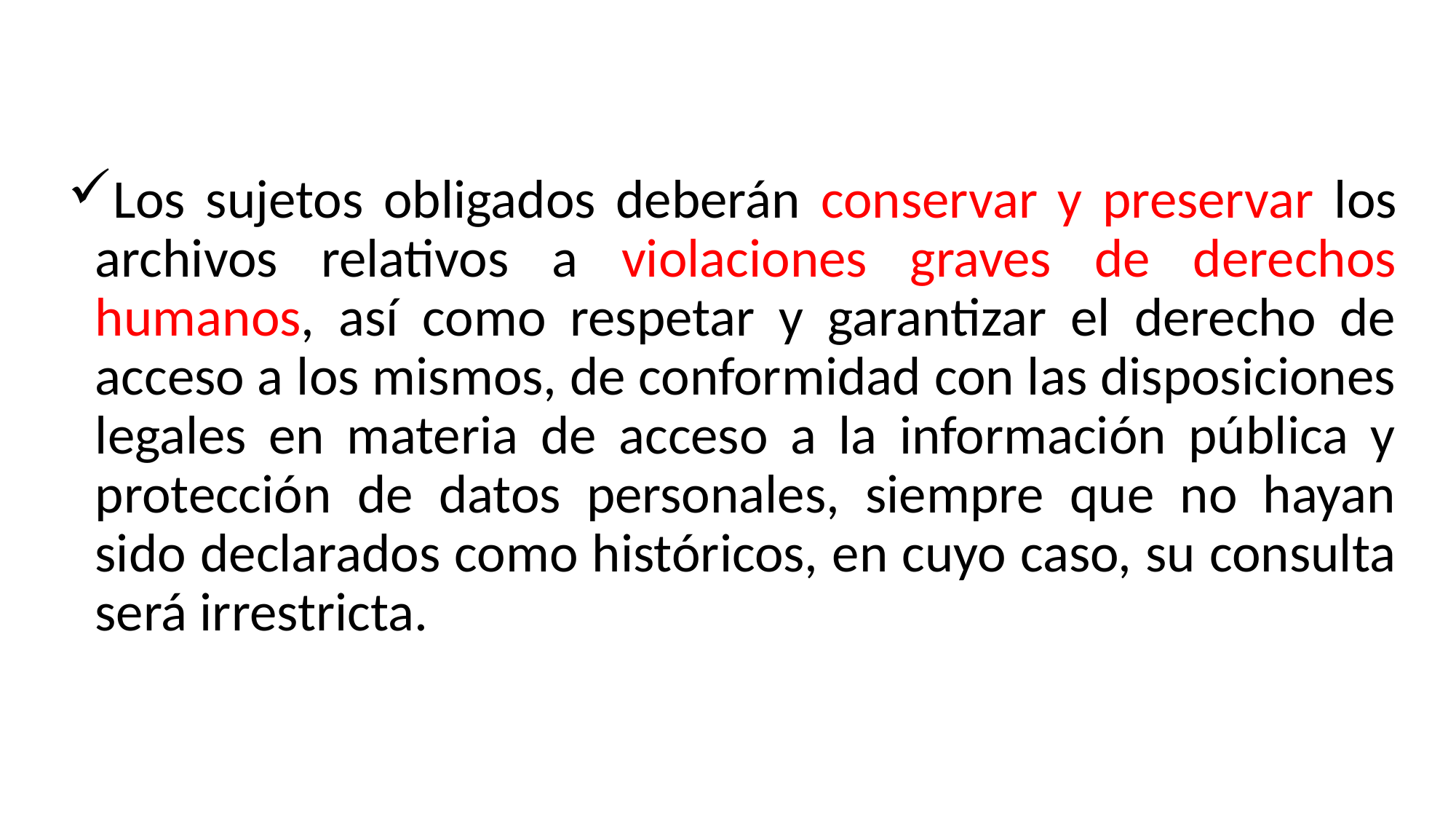

Los sujetos obligados deberán conservar y preservar los archivos relativos a violaciones graves de derechos humanos, así como respetar y garantizar el derecho de acceso a los mismos, de conformidad con las disposiciones legales en materia de acceso a la información pública y protección de datos personales, siempre que no hayan sido declarados como históricos, en cuyo caso, su consulta será irrestricta.